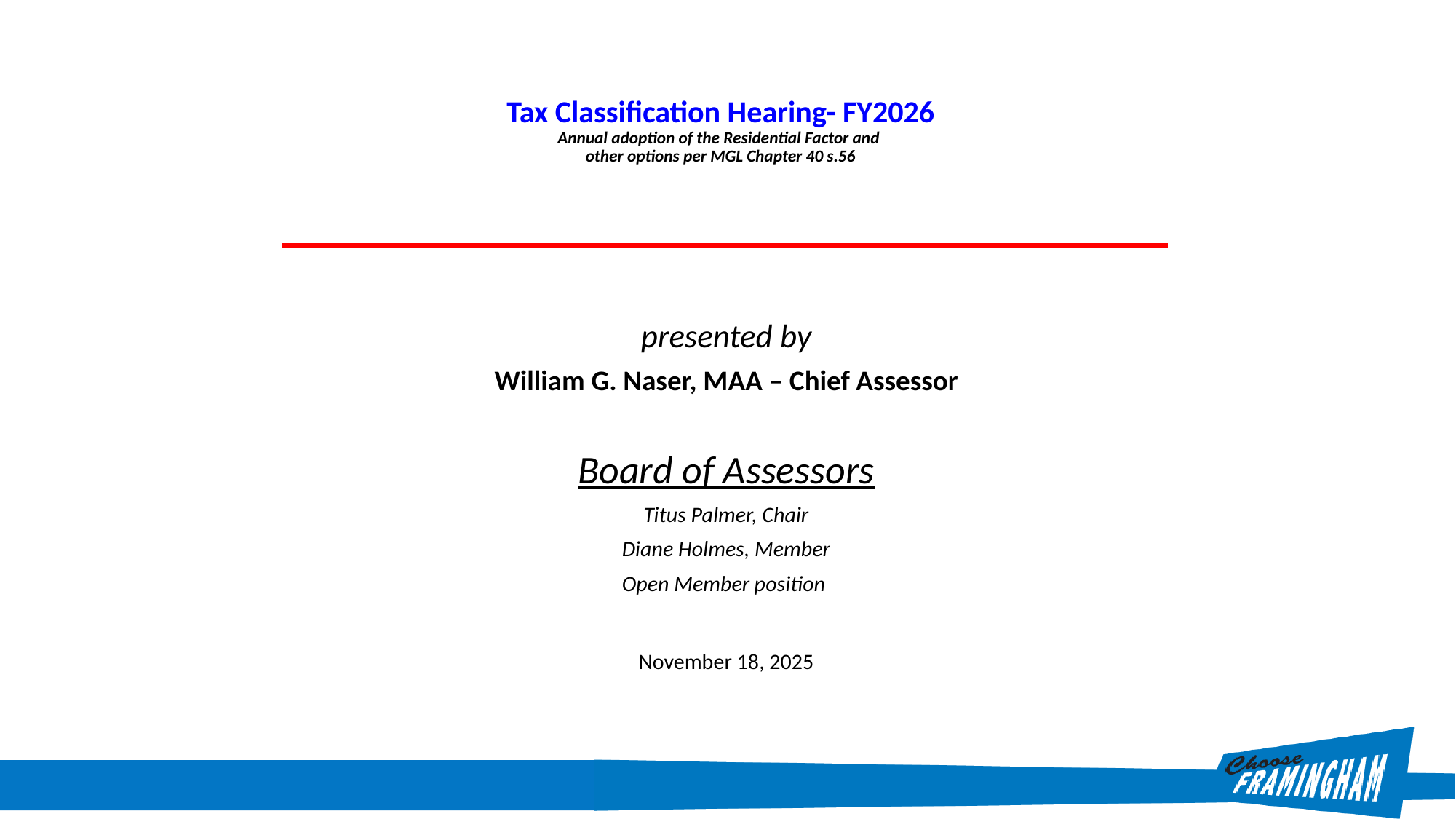

# Tax Classification Hearing- FY2026 Annual adoption of the Residential Factor and other options per MGL Chapter 40 s.56

presented by
William G. Naser, MAA – Chief Assessor

Board of Assessors
Titus Palmer, Chair
Diane Holmes, Member
Open Member position

November 18, 2025

1